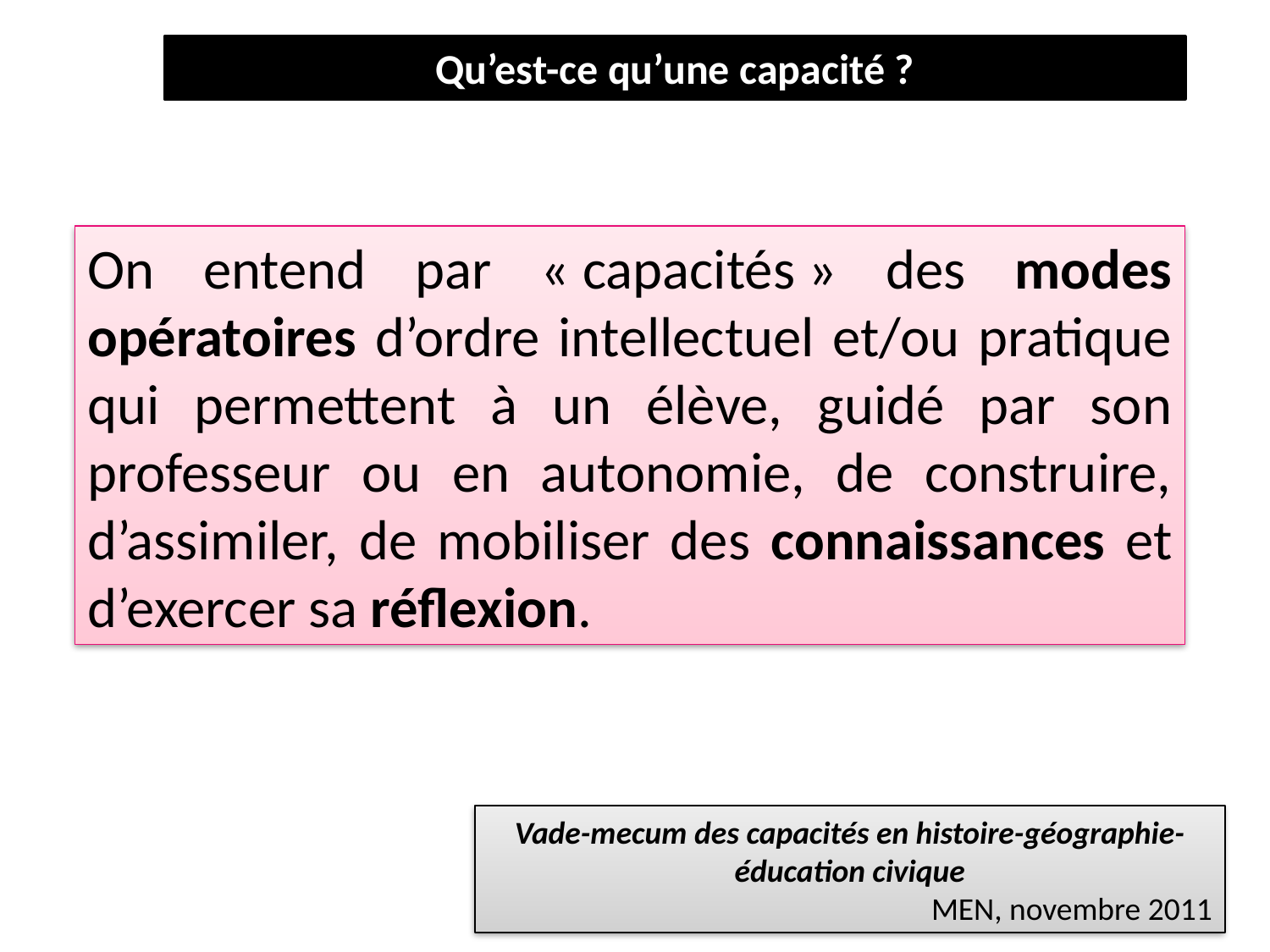

Qu’est-ce qu’une capacité ?
On entend par « capacités » des modes opératoires d’ordre intellectuel et/ou pratique qui permettent à un élève, guidé par son professeur ou en autonomie, de construire, d’assimiler, de mobiliser des connaissances et d’exercer sa réflexion.
Vade-mecum des capacités en histoire-géographie-éducation civique
MEN, novembre 2011